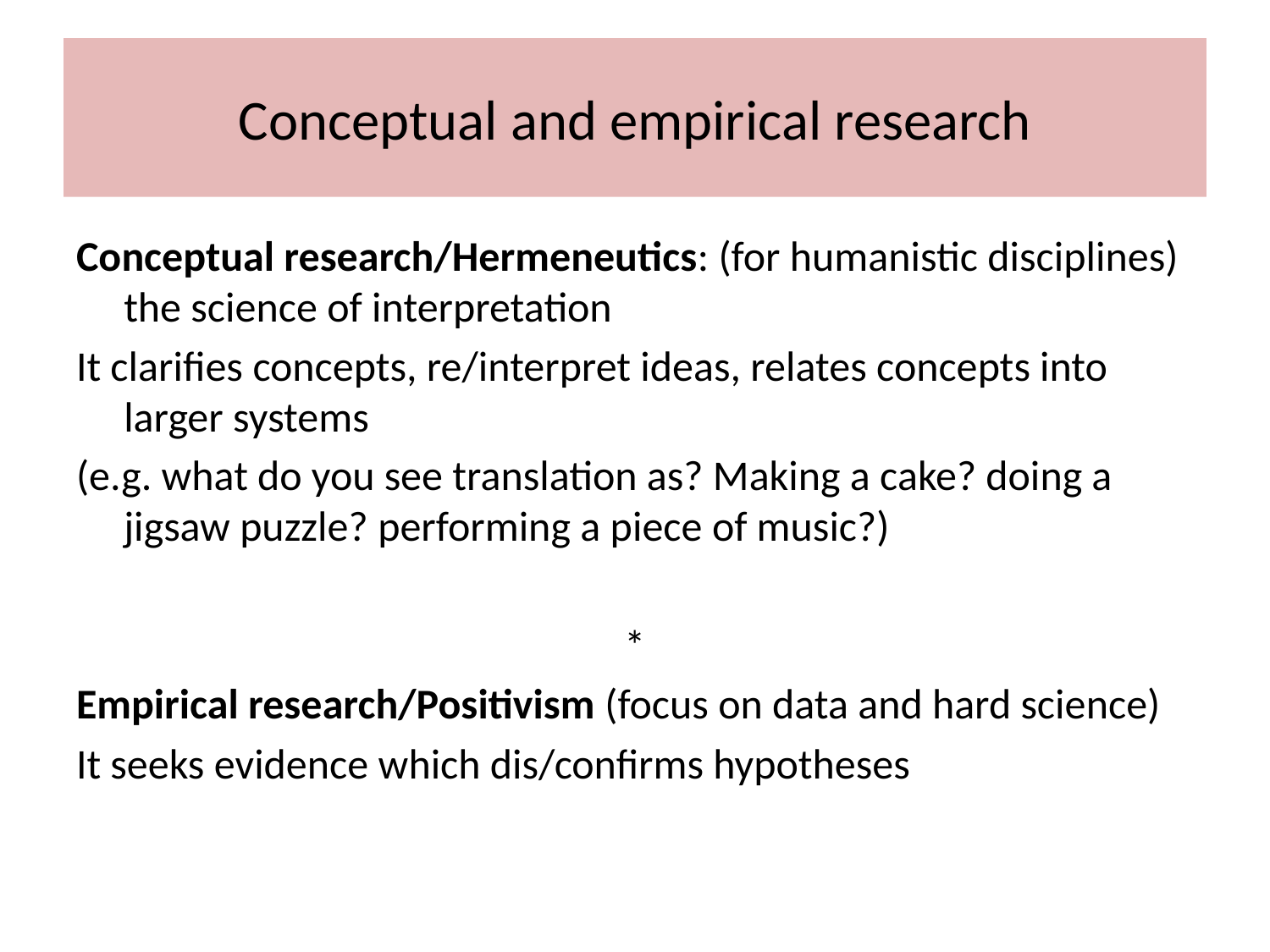

# Conceptual and empirical research
Conceptual research/Hermeneutics: (for humanistic disciplines) the science of interpretation
It clarifies concepts, re/interpret ideas, relates concepts into larger systems
(e.g. what do you see translation as? Making a cake? doing a jigsaw puzzle? performing a piece of music?)

*
Empirical research/Positivism (focus on data and hard science)
It seeks evidence which dis/confirms hypotheses